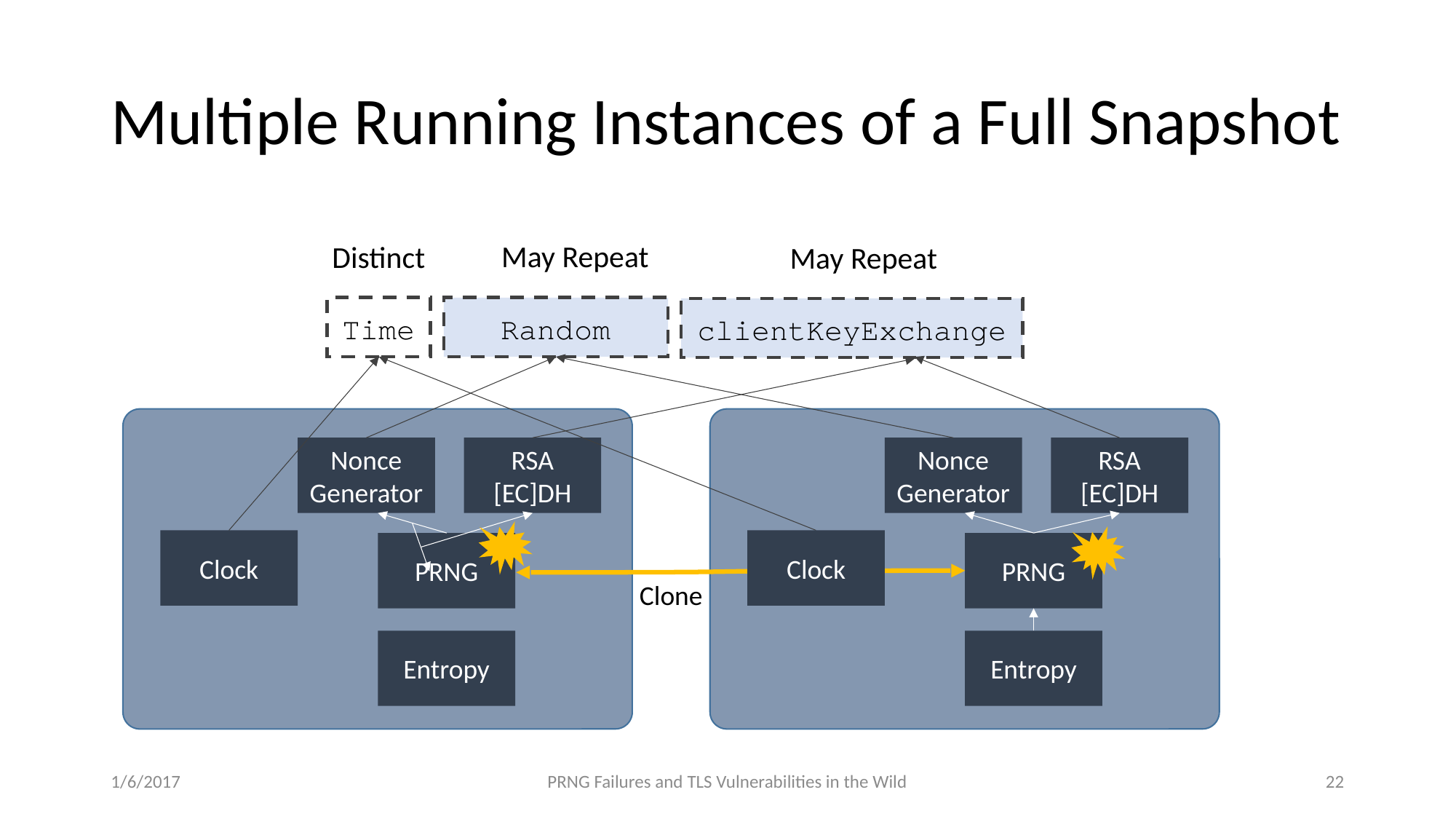

# Multiple Running Instances of a Full Snapshot
May Repeat
Distinct
May Repeat
Time
Random
clientKeyExchange

Nonce
Generator
RSA
[EC]DH
Nonce
Generator
RSA
[EC]DH

Clock
Clock
PRNG
PRNG
Clone
Entropy
Entropy
1/6/2017
PRNG Failures and TLS Vulnerabilities in the Wild
22